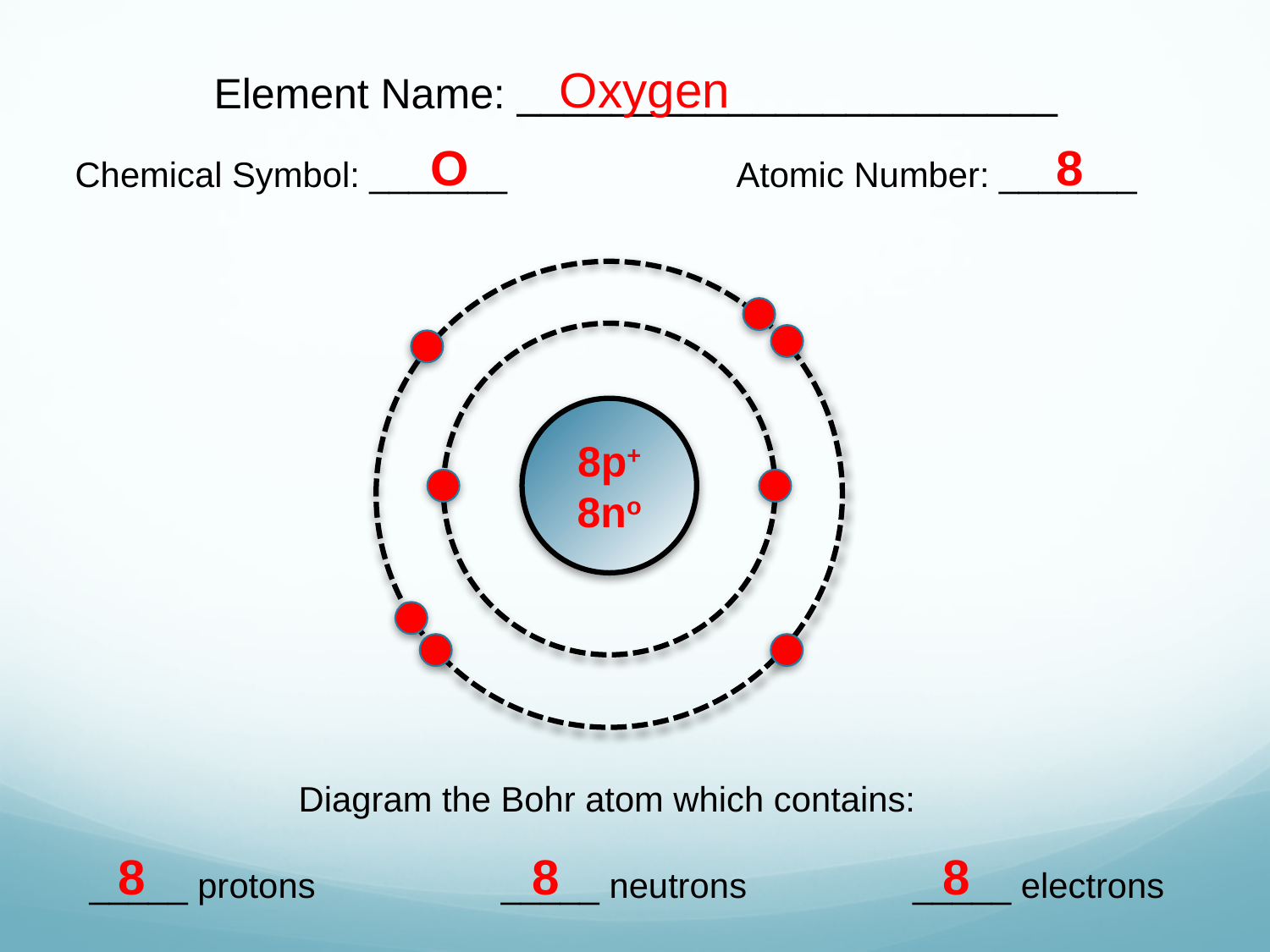

Oxygen
Element Name: _______________________
O
8
Chemical Symbol: _______
Atomic Number: _______

8p+
8no

Diagram the Bohr atom which contains:
8
8
8
_____ protons
_____ neutrons
_____ electrons